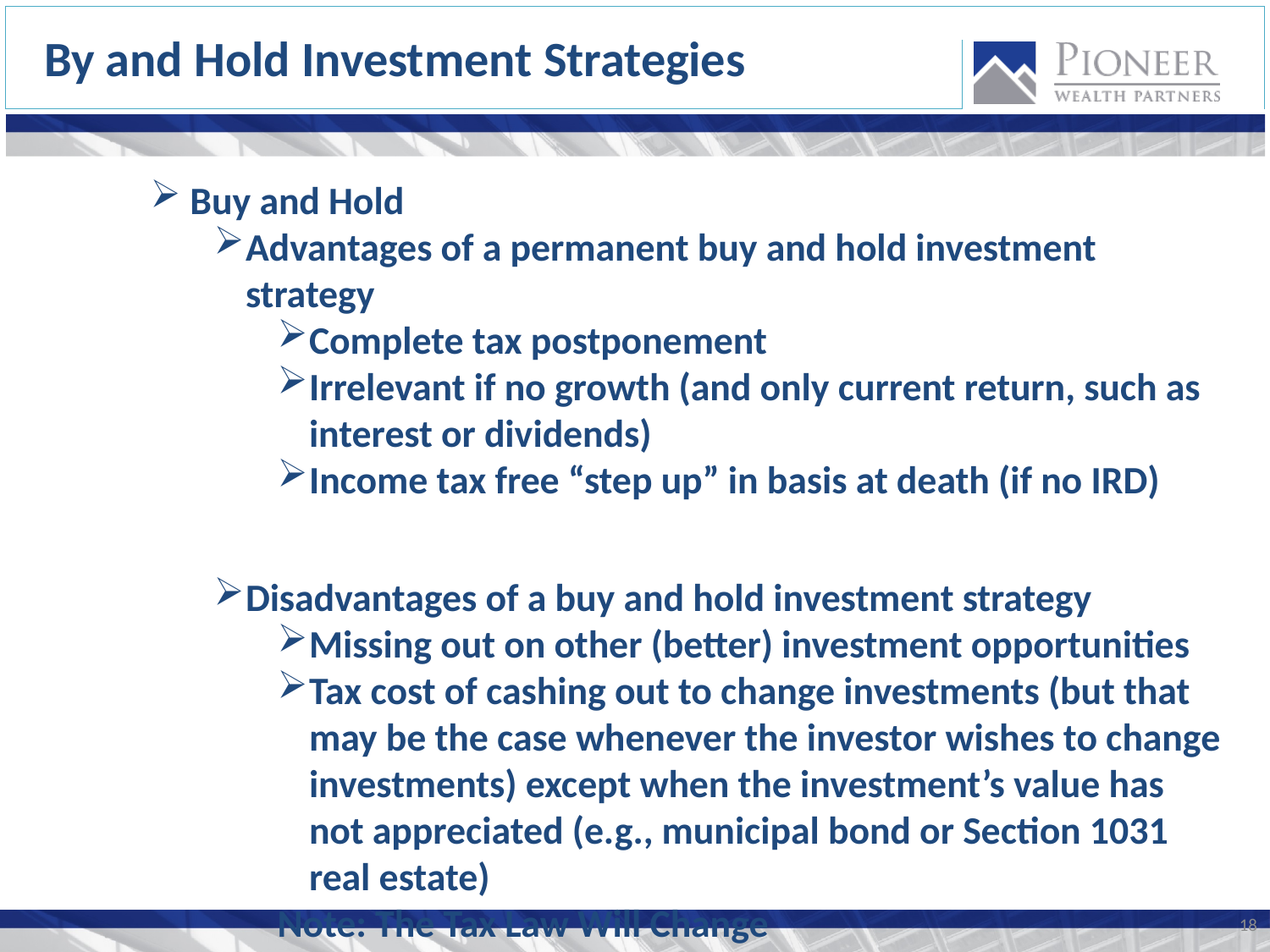

By and Hold Investment Strategies
Buy and Hold
Advantages of a permanent buy and hold investment strategy
Complete tax postponement
Irrelevant if no growth (and only current return, such as interest or dividends)
Income tax free “step up” in basis at death (if no IRD)

Disadvantages of a buy and hold investment strategy
Missing out on other (better) investment opportunities
Tax cost of cashing out to change investments (but that may be the case whenever the investor wishes to change investments) except when the investment’s value has not appreciated (e.g., municipal bond or Section 1031 real estate)
Note: The Tax Law Will Change

18